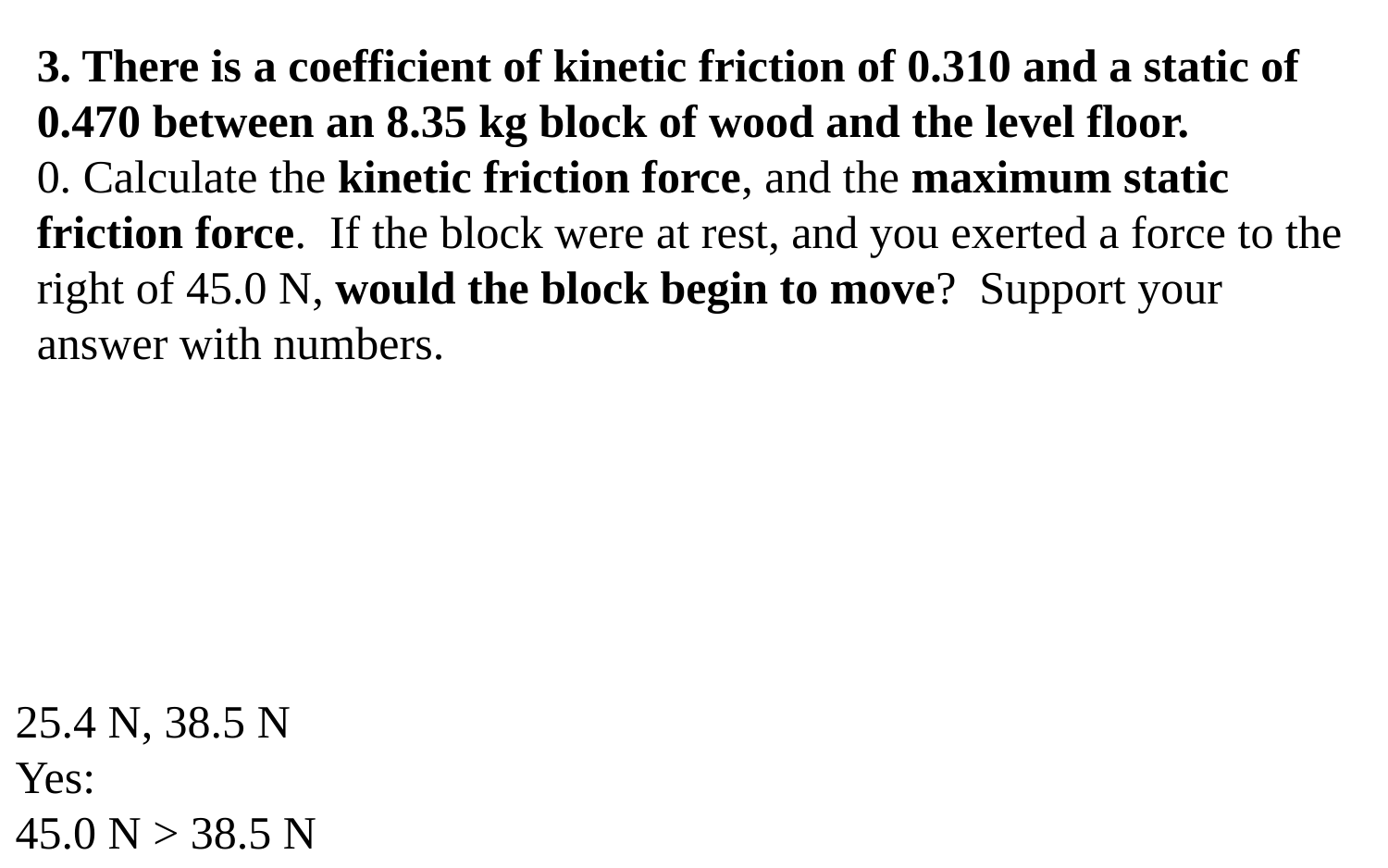

3. There is a coefficient of kinetic friction of 0.310 and a static of 0.470 between an 8.35 kg block of wood and the level floor.
0. Calculate the kinetic friction force, and the maximum static friction force.  If the block were at rest, and you exerted a force to the right of 45.0 N, would the block begin to move?  Support your answer with numbers.
25.4 N, 38.5 N
Yes:
45.0 N > 38.5 N